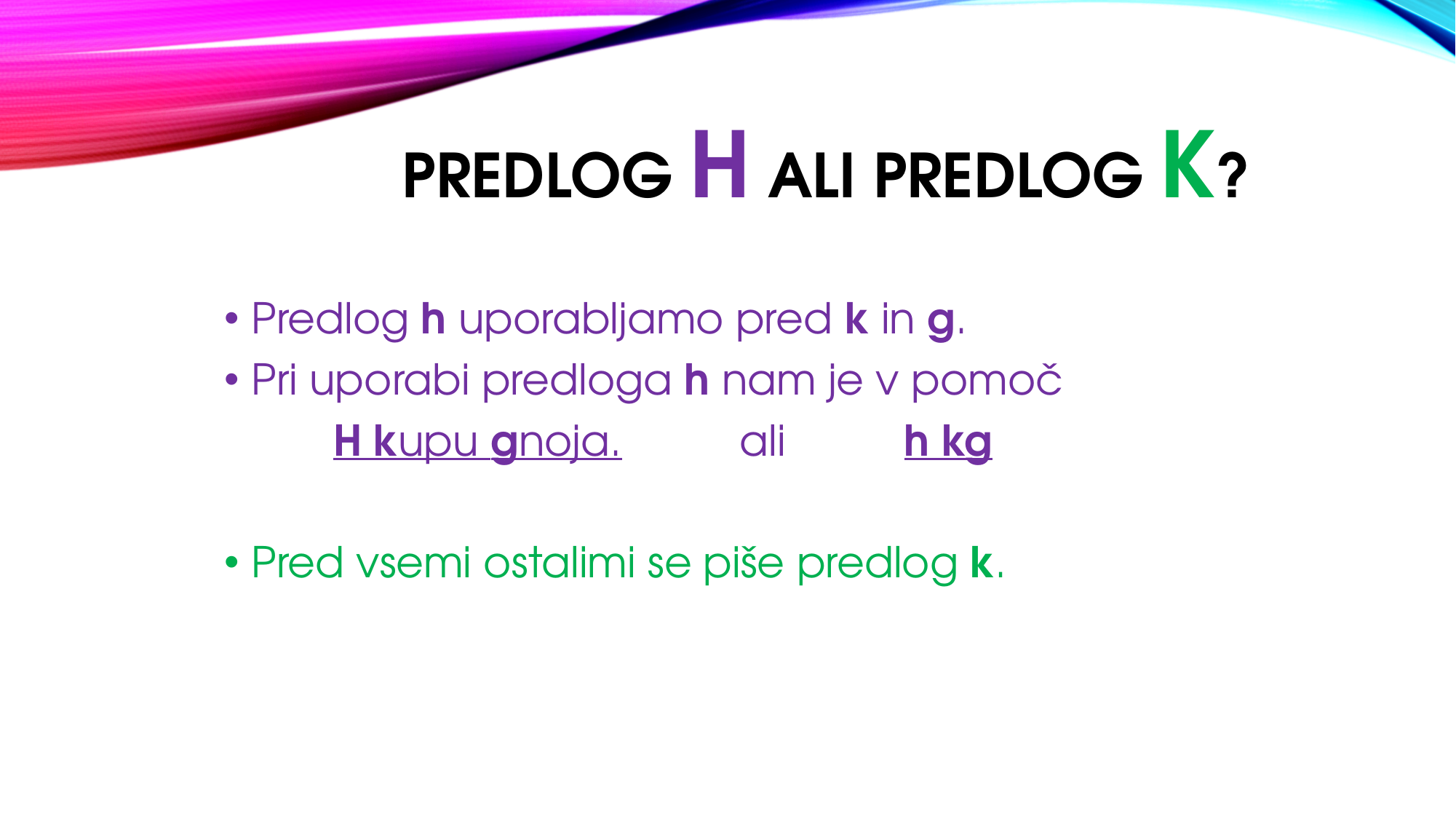

# PREDLOG H ali PREDLOG K?
Predlog h uporabljamo pred k in g.
Pri uporabi predloga h nam je v pomoč
	H kupu gnoja.          ali          h kg

Pred vsemi ostalimi se piše predlog k.